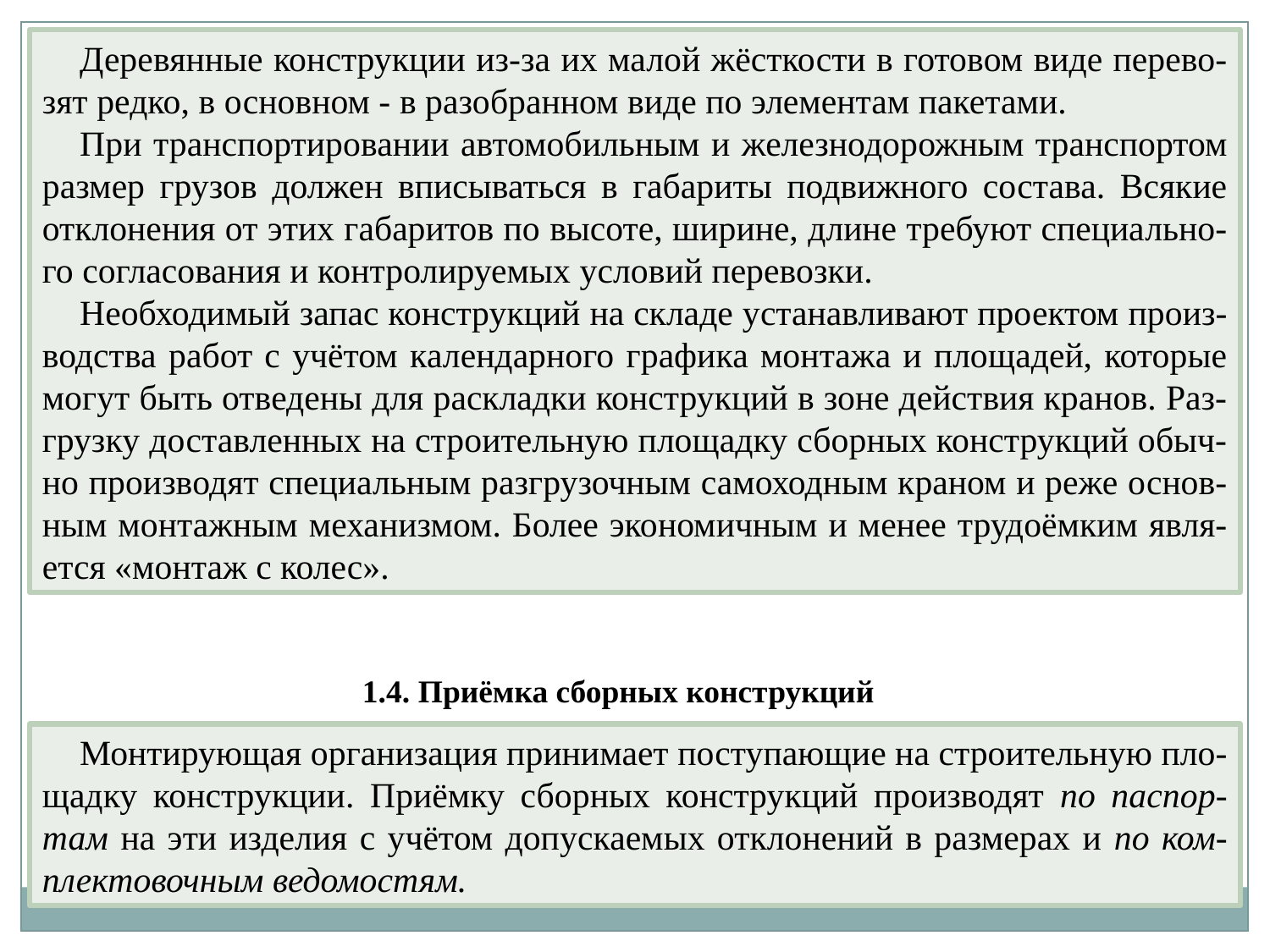

Деревянные конструкции из-за их малой жёсткости в готовом виде перево-зят редко, в основном - в разобранном виде по элементам пакетами.
При транспортировании автомобильным и железнодорожным транспортом размер грузов должен вписываться в габариты подвижного состава. Всякие отклонения от этих габаритов по высоте, ширине, длине требуют специально-го согласования и контролируемых условий перевозки.
Необходимый запас конструкций на складе устанавливают проектом произ-водства работ с учётом календарного графика монтажа и площадей, которые могут быть отведены для раскладки конструкций в зоне действия кранов. Раз-грузку доставленных на строительную площадку сборных конструкций обыч-но производят специальным разгрузочным самоходным краном и реже основ-ным монтажным механизмом. Более экономичным и менее трудоёмким явля-ется «монтаж с колес».
1.4. Приёмка сборных конструкций
Монтирующая организация принимает поступающие на строительную пло-щадку конструкции. Приёмку сборных конструкций производят по паспор-там на эти изделия с учётом допускаемых отклонений в размерах и по ком-плектовочным ведомостям.